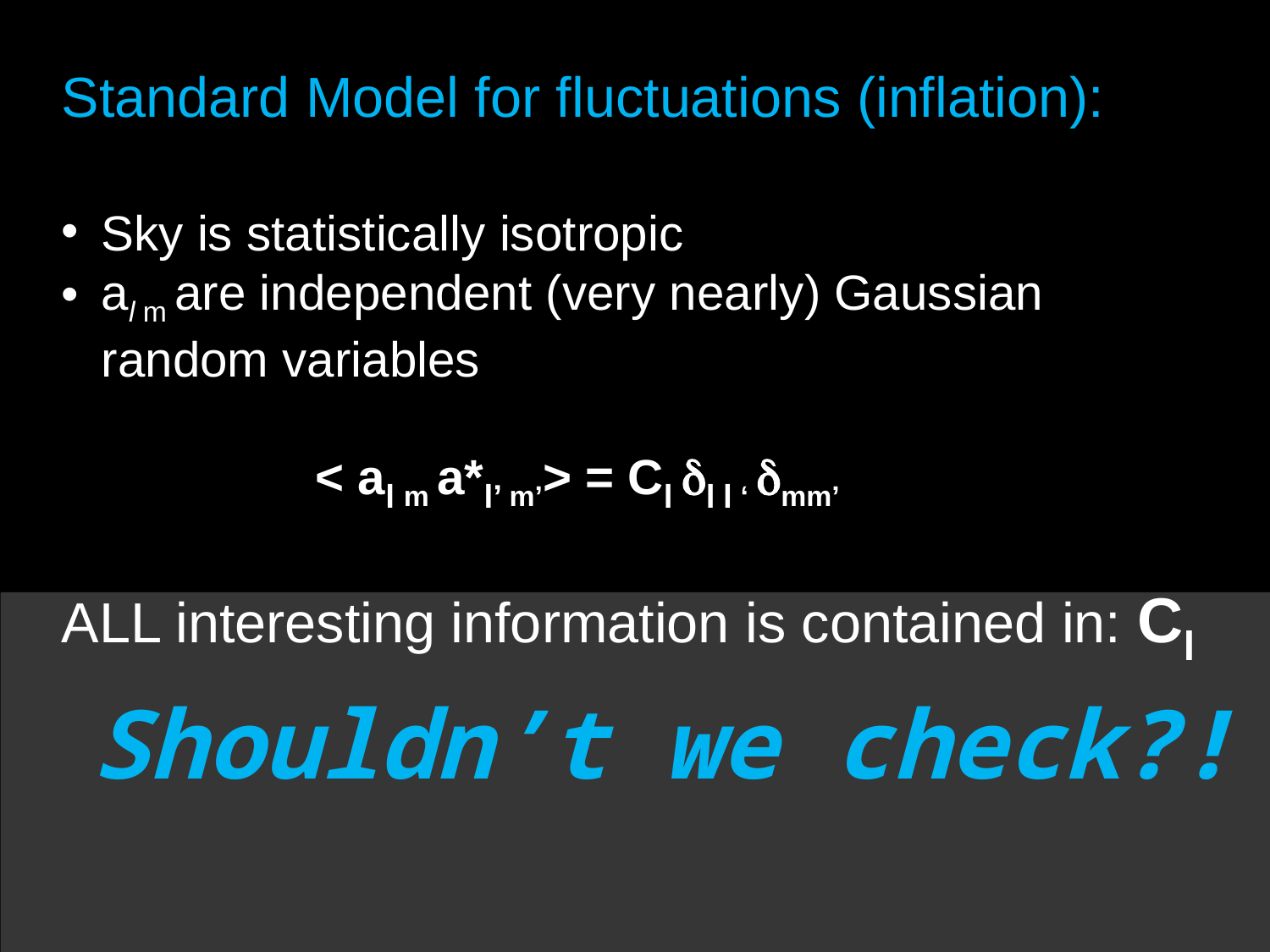

Standard Model for fluctuations (inflation):

Sky is statistically isotropic
al m are independent (very nearly) Gaussian random variables

		< al m a*l’ m’> = Cl δl l ‘ δmm’

ALL interesting information is contained in: Cl
Shouldn’t we check?!